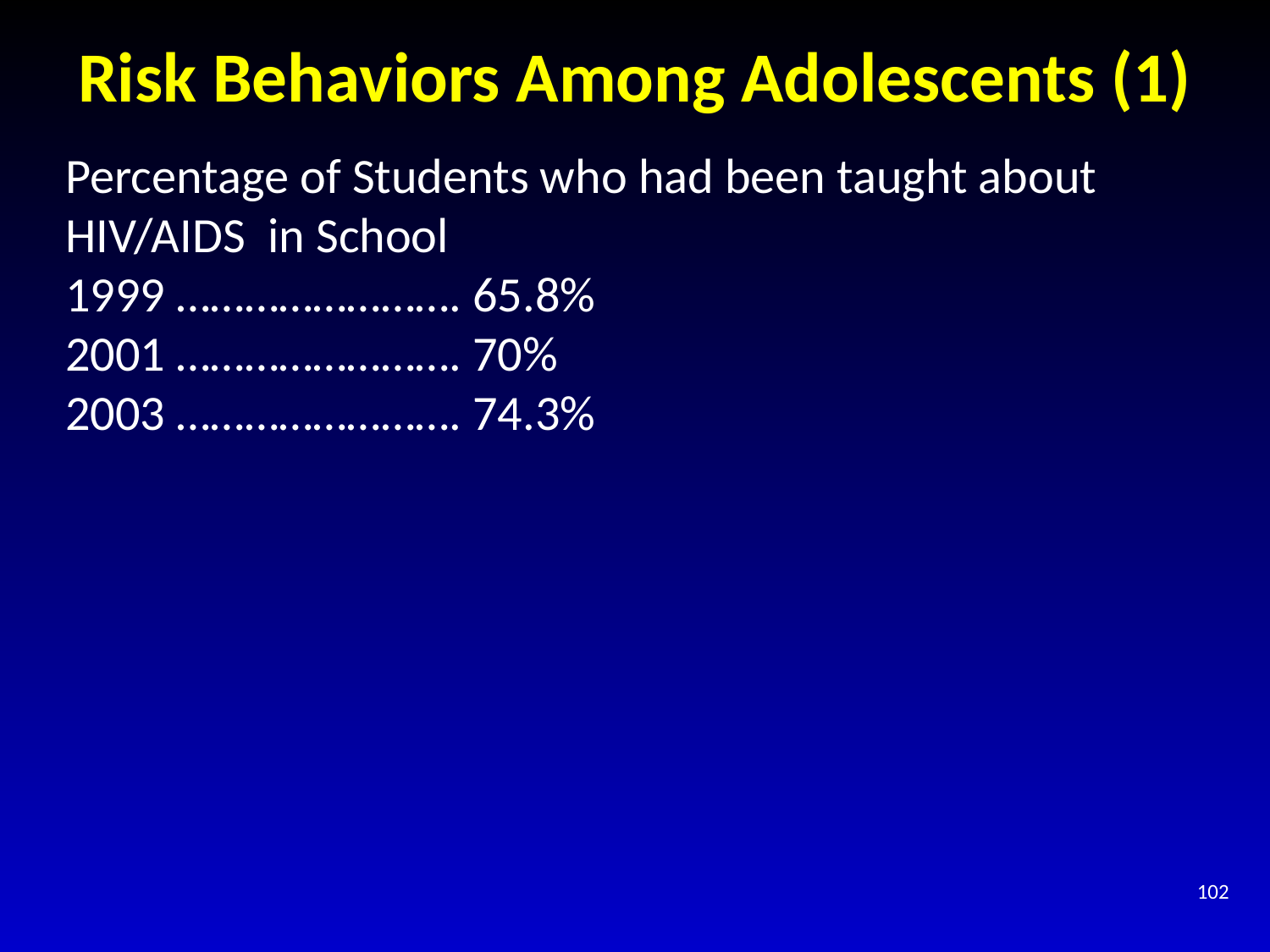

# Risk Behaviors Among Adolescents (1)
Percentage of Students who had been taught about HIV/AIDS  in School
1999 ……………………. 65.8%
2001 ……………………. 70%
2003 ……………………. 74.3%
102